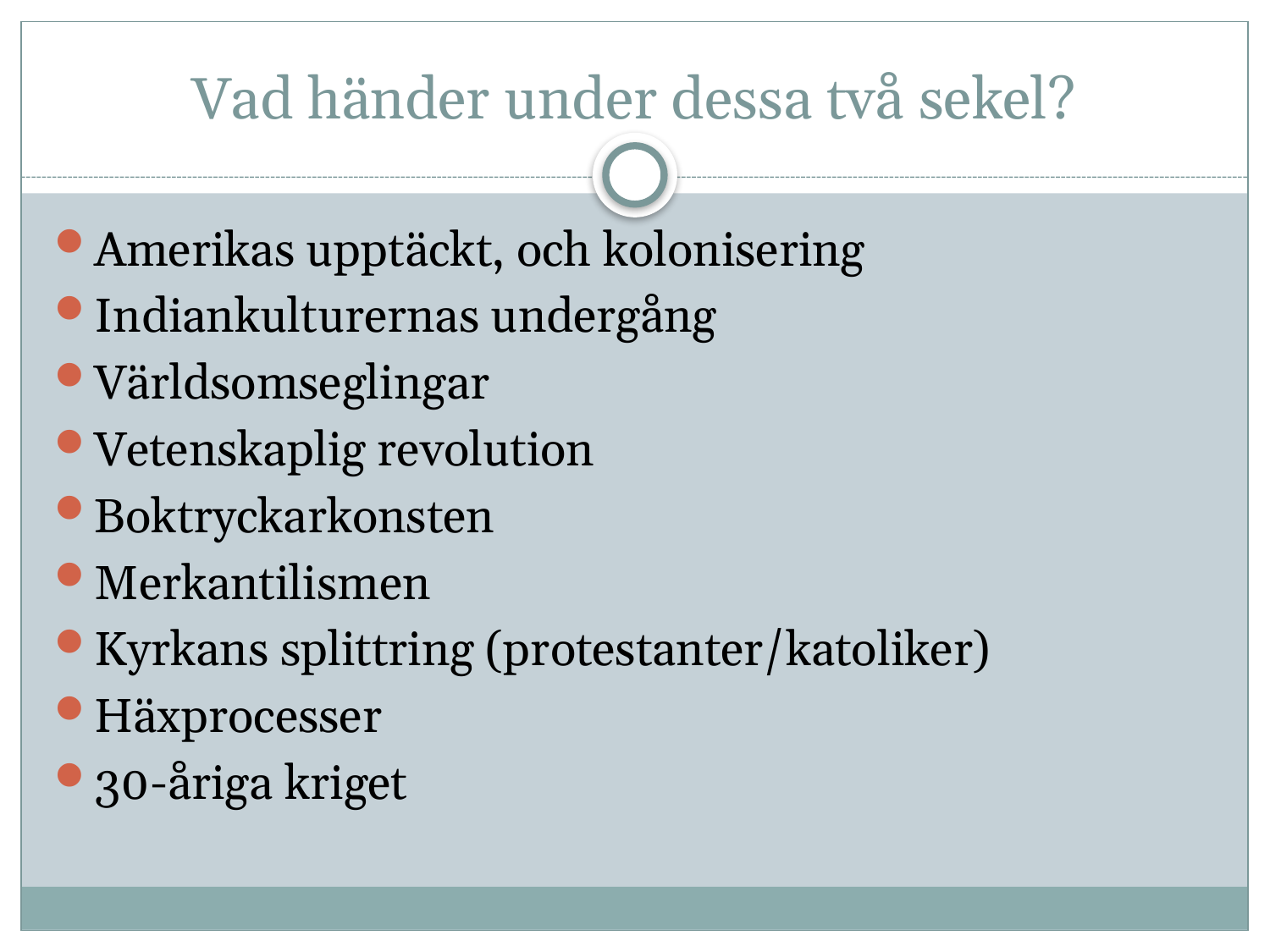

# Vad händer under dessa två sekel?
Amerikas upptäckt, och kolonisering
Indiankulturernas undergång
Världsomseglingar
Vetenskaplig revolution
Boktryckarkonsten
Merkantilismen
Kyrkans splittring (protestanter/katoliker)
Häxprocesser
30-åriga kriget